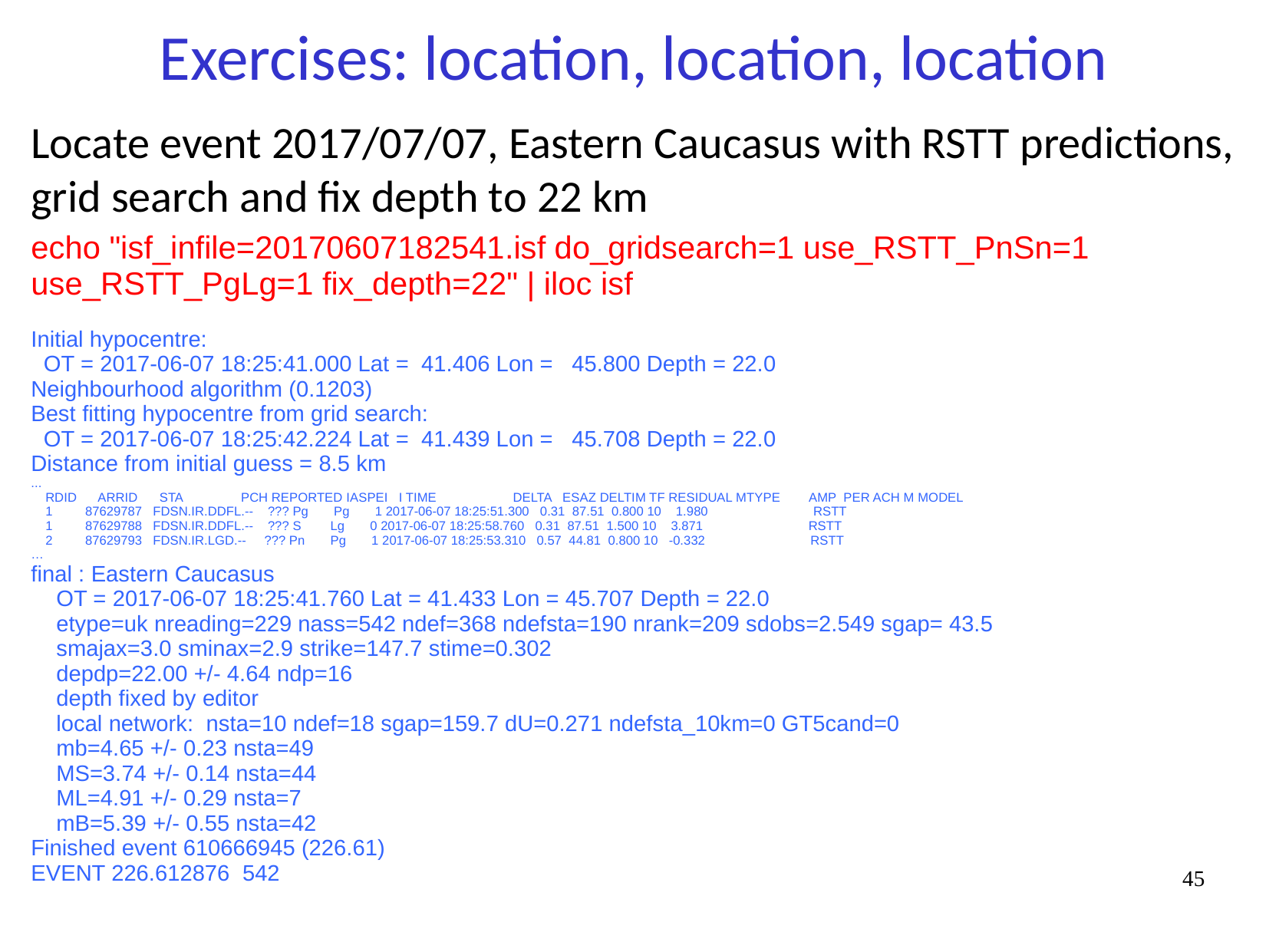

# Exercises: location, location, location
Locate event 2017/07/07, Eastern Caucasus with RSTT predictions, grid search and fix depth to 22 km
echo "isf_infile=20170607182541.isf do_gridsearch=1 use_RSTT_PnSn=1 use_RSTT_PgLg=1 fix_depth=22" | iloc isf

Initial hypocentre:
  OT = 2017-06-07 18:25:41.000 Lat =  41.406 Lon =   45.800 Depth = 22.0
Neighbourhood algorithm (0.1203)
Best fitting hypocentre from grid search:
  OT = 2017-06-07 18:25:42.224 Lat =  41.439 Lon =   45.708 Depth = 22.0
Distance from initial guess = 8.5 km
...
    RDID      ARRID      STA                PCH REPORTED IASPEI   I TIME                     DELTA   ESAZ DELTIM TF RESIDUAL MTYPE        AMP  PER ACH M MODEL
    1         87629787   FDSN.IR.DDFL.--    ??? Pg       Pg       1 2017-06-07 18:25:51.300   0.31  87.51  0.800 10    1.980                             RSTT
    1         87629788   FDSN.IR.DDFL.--    ??? S        Lg       0 2017-06-07 18:25:58.760   0.31  87.51  1.500 10    3.871                             RSTT
    2         87629793   FDSN.IR.LGD.--     ??? Pn       Pg       1 2017-06-07 18:25:53.310   0.57  44.81  0.800 10   -0.332                             RSTT
…
final : Eastern Caucasus
    OT = 2017-06-07 18:25:41.760 Lat = 41.433 Lon = 45.707 Depth = 22.0
    etype=uk nreading=229 nass=542 ndef=368 ndefsta=190 nrank=209 sdobs=2.549 sgap= 43.5
    smajax=3.0 sminax=2.9 strike=147.7 stime=0.302
    depdp=22.00 +/- 4.64 ndp=16
    depth fixed by editor
    local network:  nsta=10 ndef=18 sgap=159.7 dU=0.271 ndefsta_10km=0 GT5cand=0
    mb=4.65 +/- 0.23 nsta=49
    MS=3.74 +/- 0.14 nsta=44
    ML=4.91 +/- 0.29 nsta=7
    mB=5.39 +/- 0.55 nsta=42
Finished event 610666945 (226.61)
EVENT 226.612876  542
45